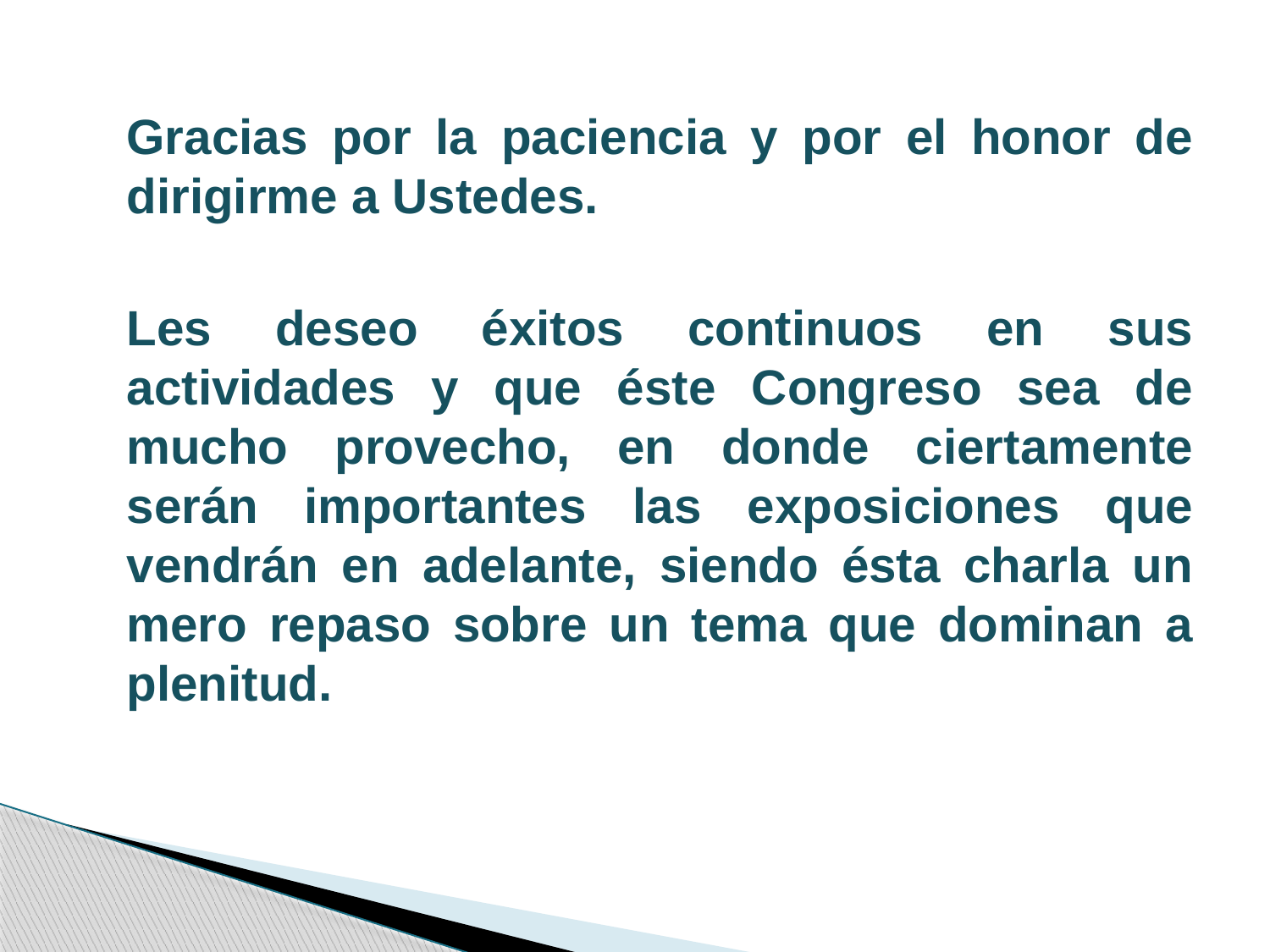

Gracias por la paciencia y por el honor de dirigirme a Ustedes.

	Les deseo éxitos continuos en sus actividades y que éste Congreso sea de mucho provecho, en donde ciertamente serán importantes las exposiciones que vendrán en adelante, siendo ésta charla un mero repaso sobre un tema que dominan a plenitud.